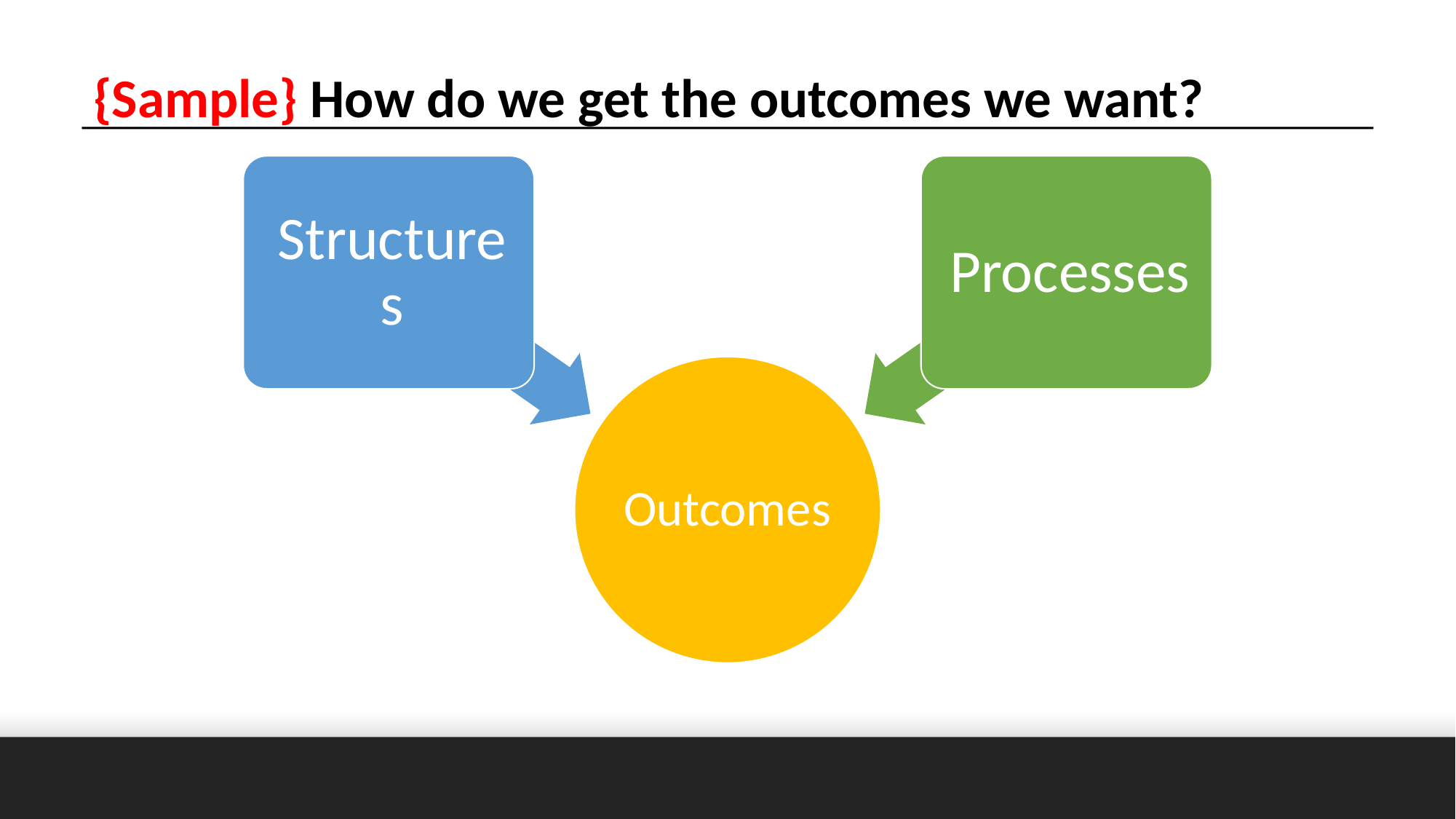

{Sample} How do we get the outcomes we want?
Outcomes
Structures
Processes